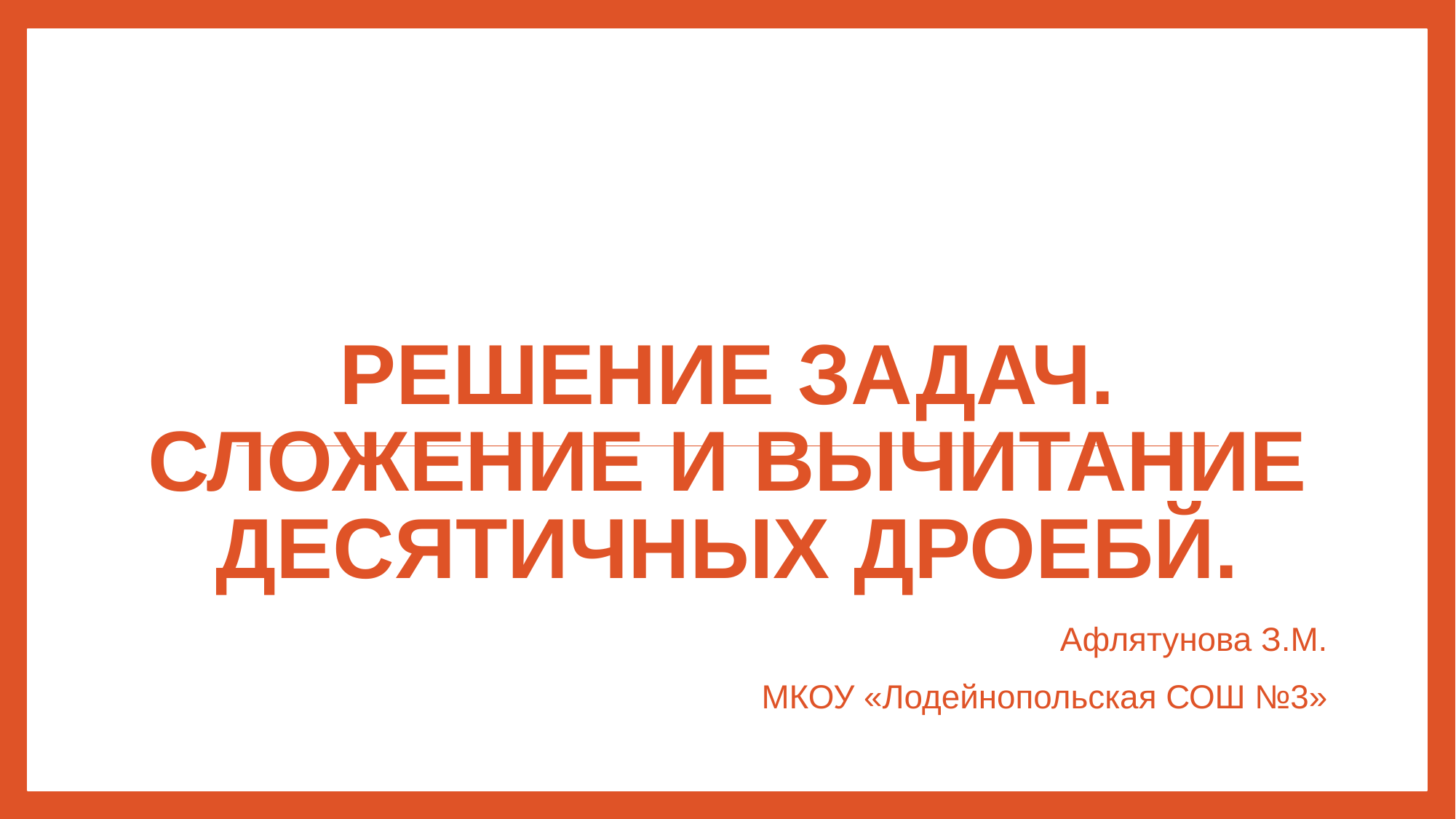

# Решение задач. Сложение и вычитание десятичных дроебй.
Афлятунова З.М.
МКОУ «Лодейнопольская СОШ №3»